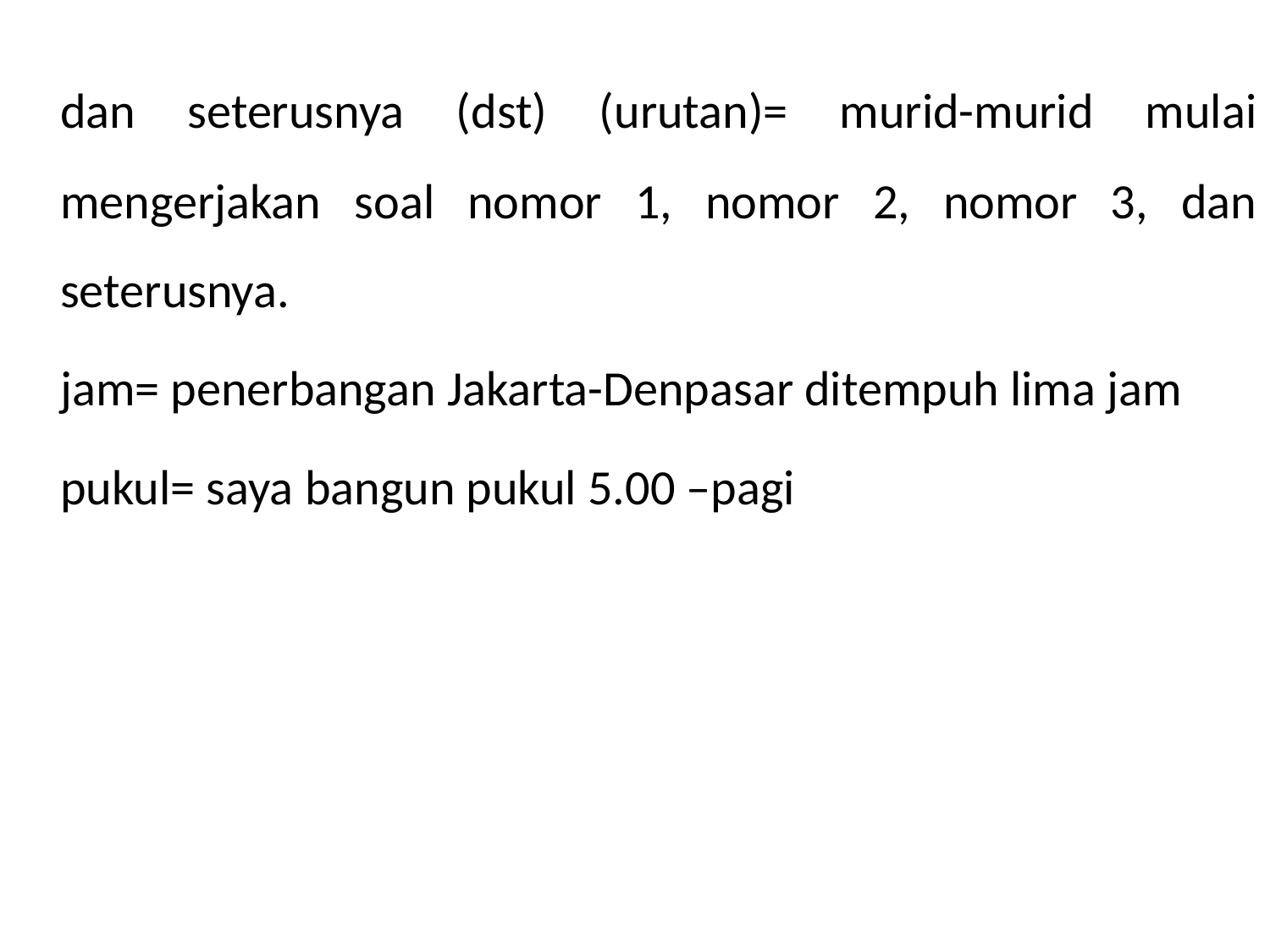

#
	dan seterusnya (dst) (urutan)= murid-murid mulai mengerjakan soal nomor 1, nomor 2, nomor 3, dan seterusnya.
	jam= penerbangan Jakarta-Denpasar ditempuh lima jam
	pukul= saya bangun pukul 5.00 –pagi